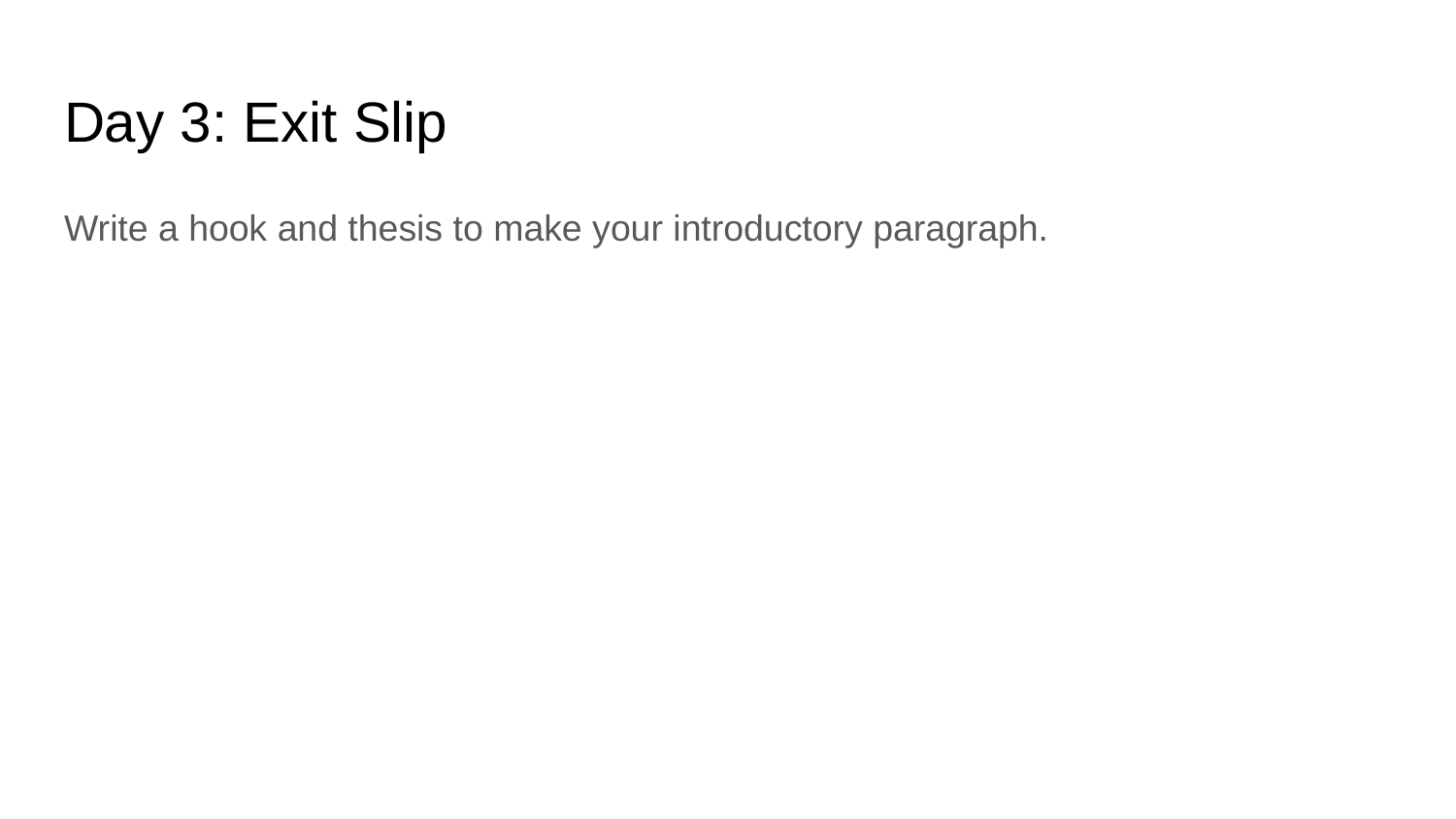

# Day 3: Exit Slip
Write a hook and thesis to make your introductory paragraph.